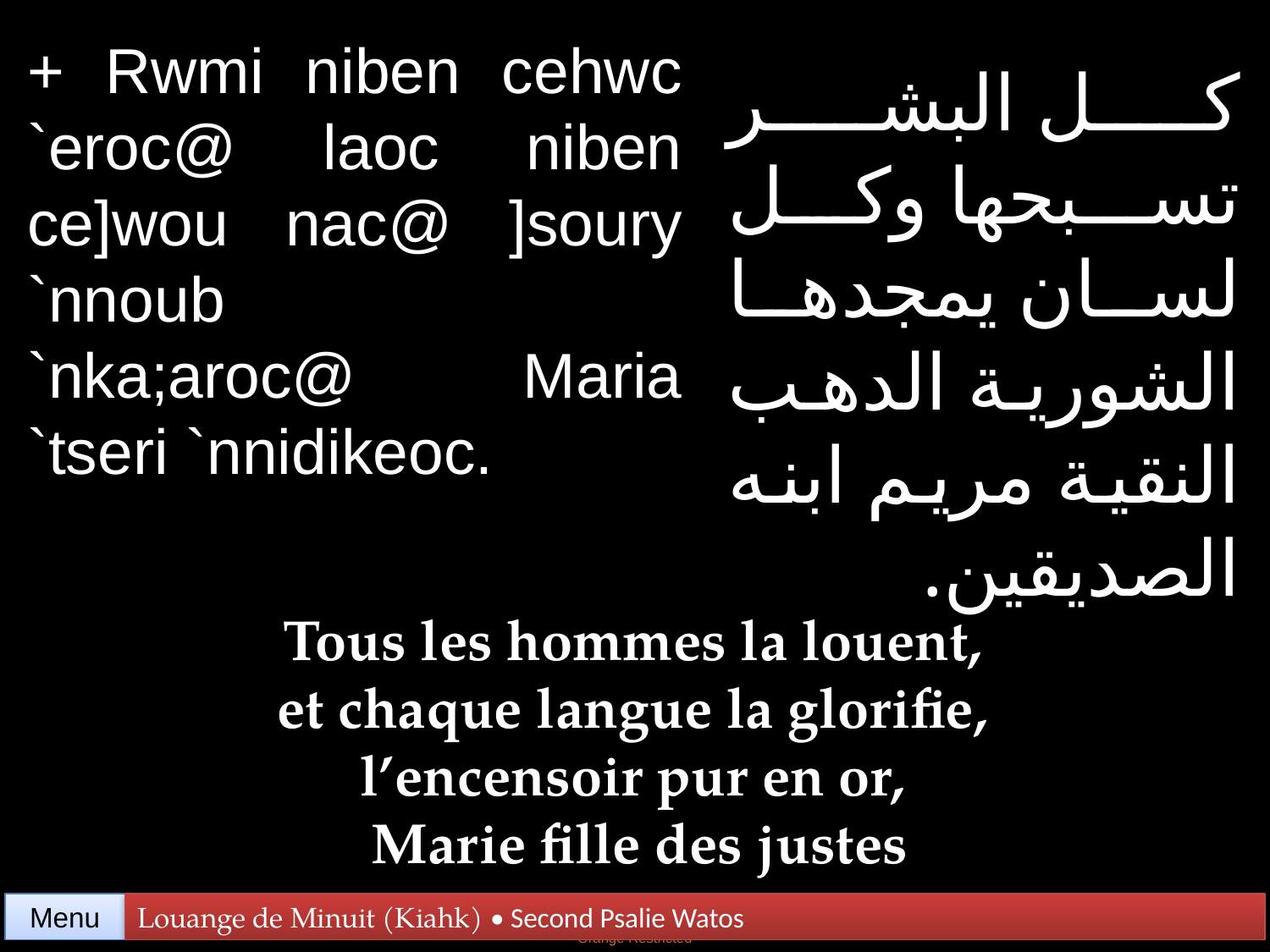

+ Rwmi niben cehwc `eroc@ laoc niben ce]wou nac@ ]soury `nnoub
`nka;aroc@ Maria `tseri `nnidikeoc.
كل البشر تسبحها وكل لسان يمجدها الشورية الدهب النقية مريم ابنه الصديقين.
Tous les hommes la louent,
et chaque langue la glorifie,
l’encensoir pur en or,
Marie fille des justes
Menu
Louange de Minuit (Kiahk) • Second Psalie Watos